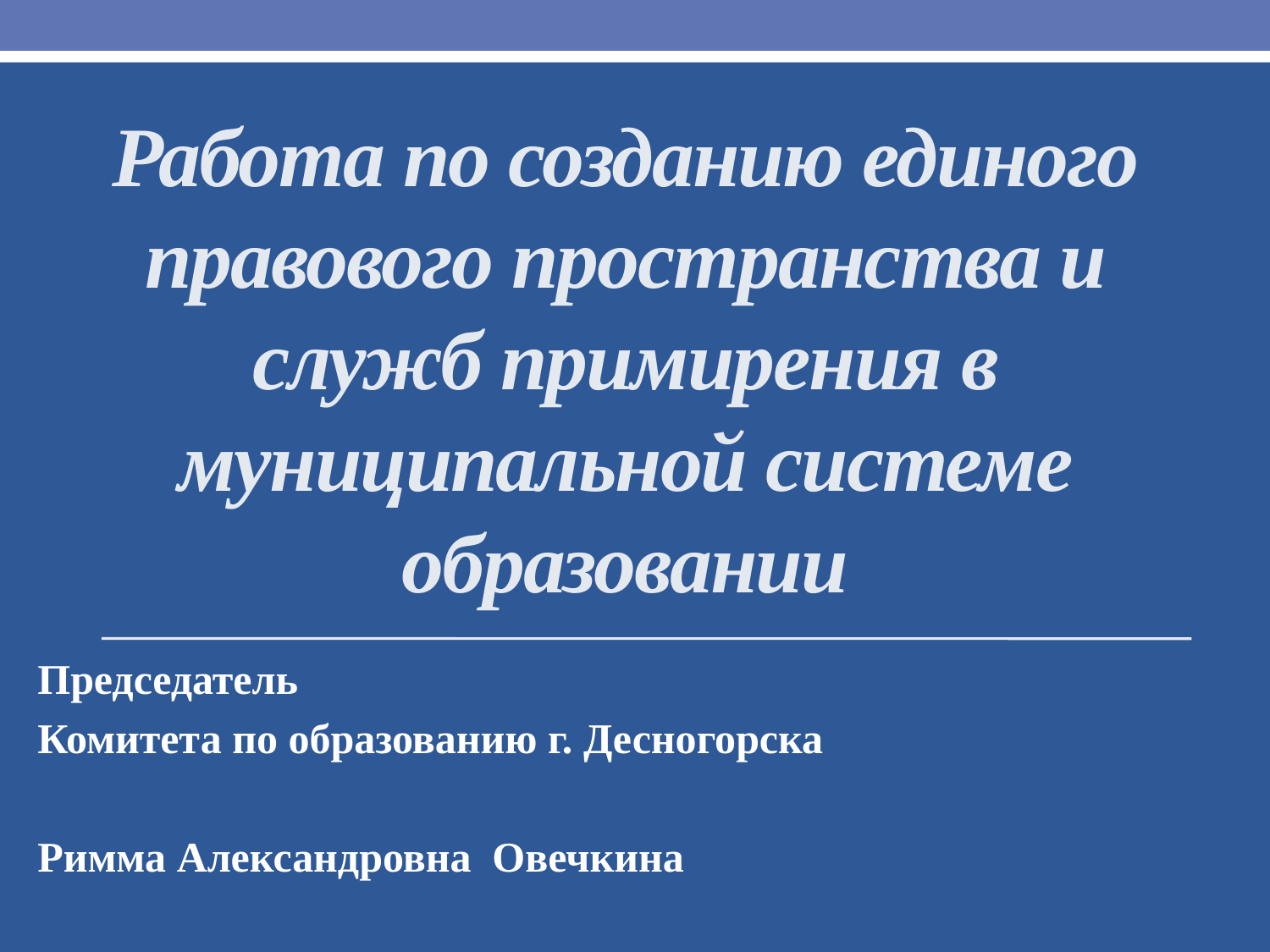

# Работа по созданию единого правового пространства и служб примирения в муниципальной системе образовании
Председатель
Комитета по образованию г. Десногорска

Римма Александровна  Овечкина